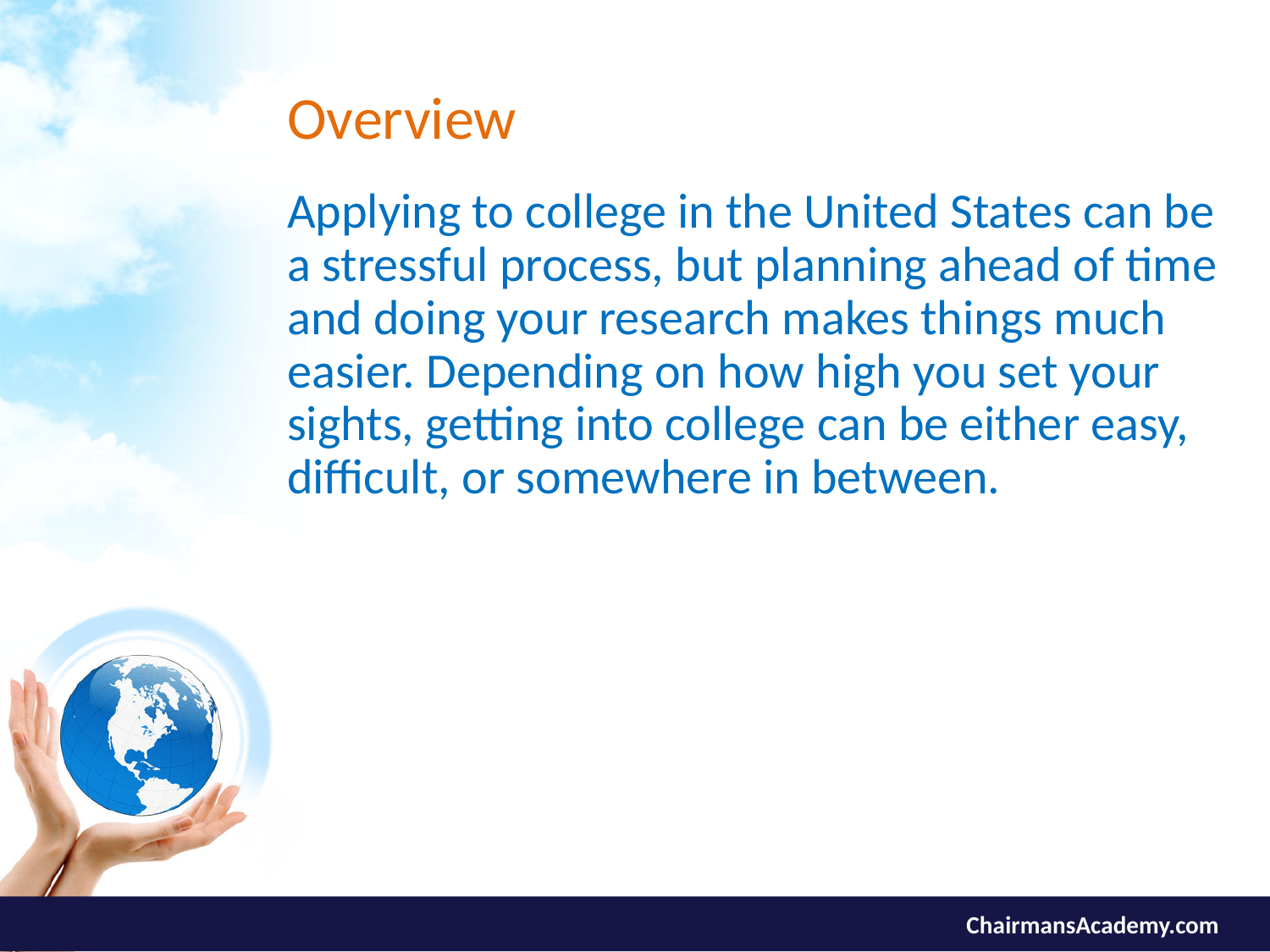

# Overview
Applying to college in the United States can be a stressful process, but planning ahead of time and doing your research makes things much easier. Depending on how high you set your sights, getting into college can be either easy, difficult, or somewhere in between.